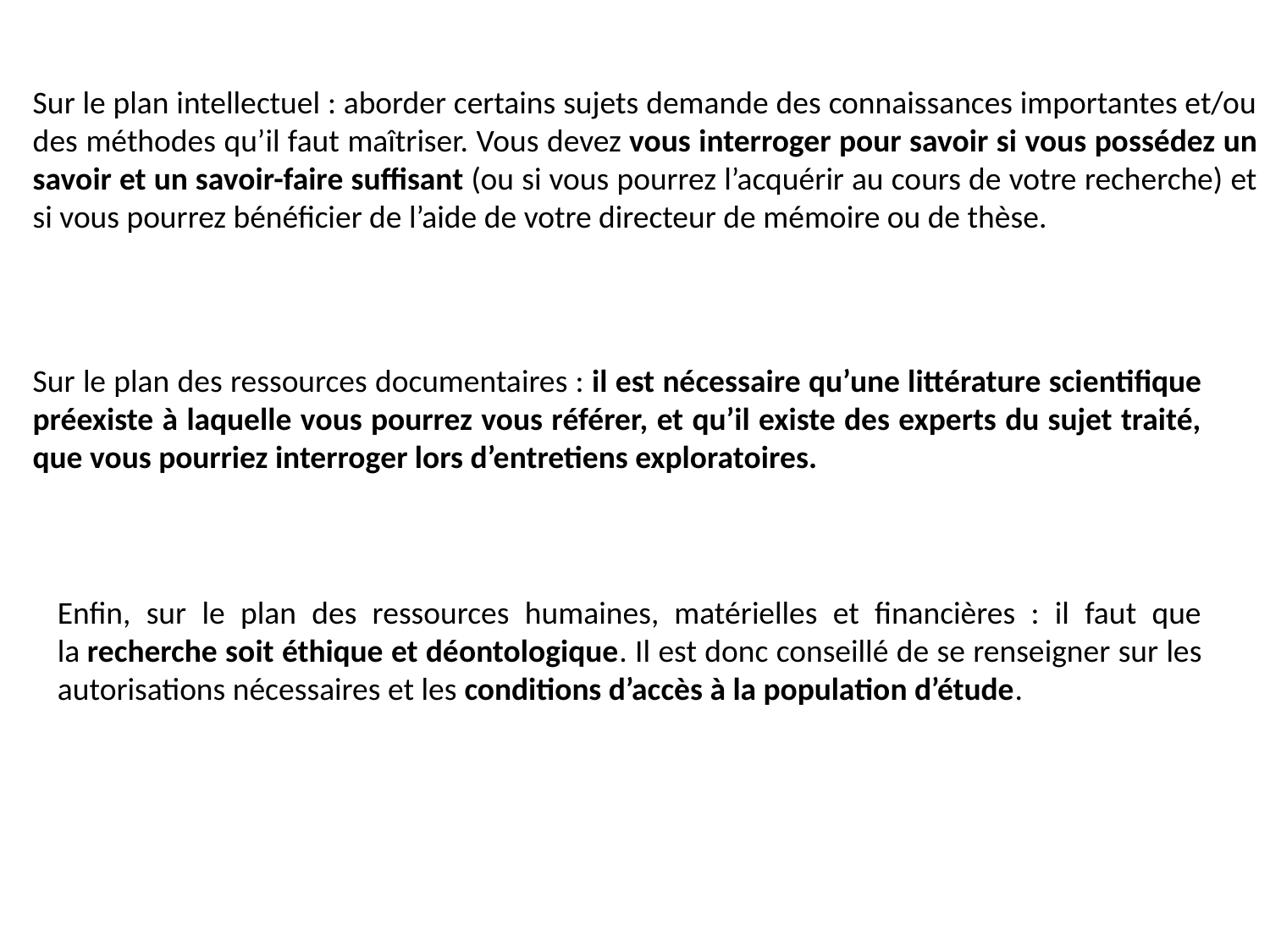

Sur le plan intellectuel : aborder certains sujets demande des connaissances importantes et/ou des méthodes qu’il faut maîtriser. Vous devez vous interroger pour savoir si vous possédez un savoir et un savoir-faire suffisant (ou si vous pourrez l’acquérir au cours de votre recherche) et si vous pourrez bénéficier de l’aide de votre directeur de mémoire ou de thèse.
Sur le plan des ressources documentaires : il est nécessaire qu’une littérature scientifique préexiste à laquelle vous pourrez vous référer, et qu’il existe des experts du sujet traité, que vous pourriez interroger lors d’entretiens exploratoires.
Enfin, sur le plan des ressources humaines, matérielles et financières : il faut que la recherche soit éthique et déontologique. Il est donc conseillé de se renseigner sur les autorisations nécessaires et les conditions d’accès à la population d’étude.